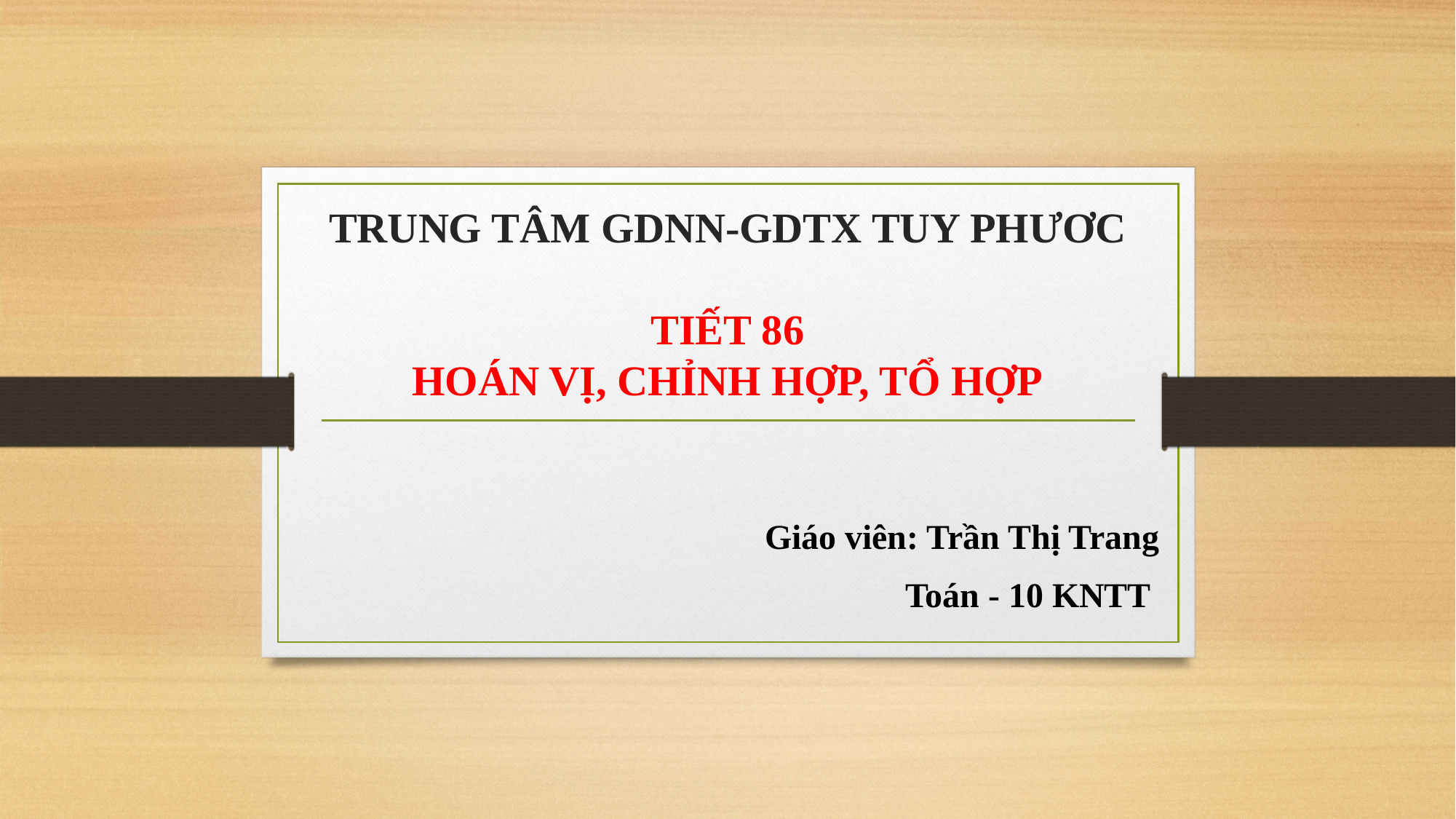

# TRUNG TÂM GDNN-GDTX TUY PHƯƠC TIẾT 86 HOÁN VỊ, CHỈNH HỢP, TỔ HỢP

Giáo viên: Trần Thị Trang
Toán - 10 KNTT